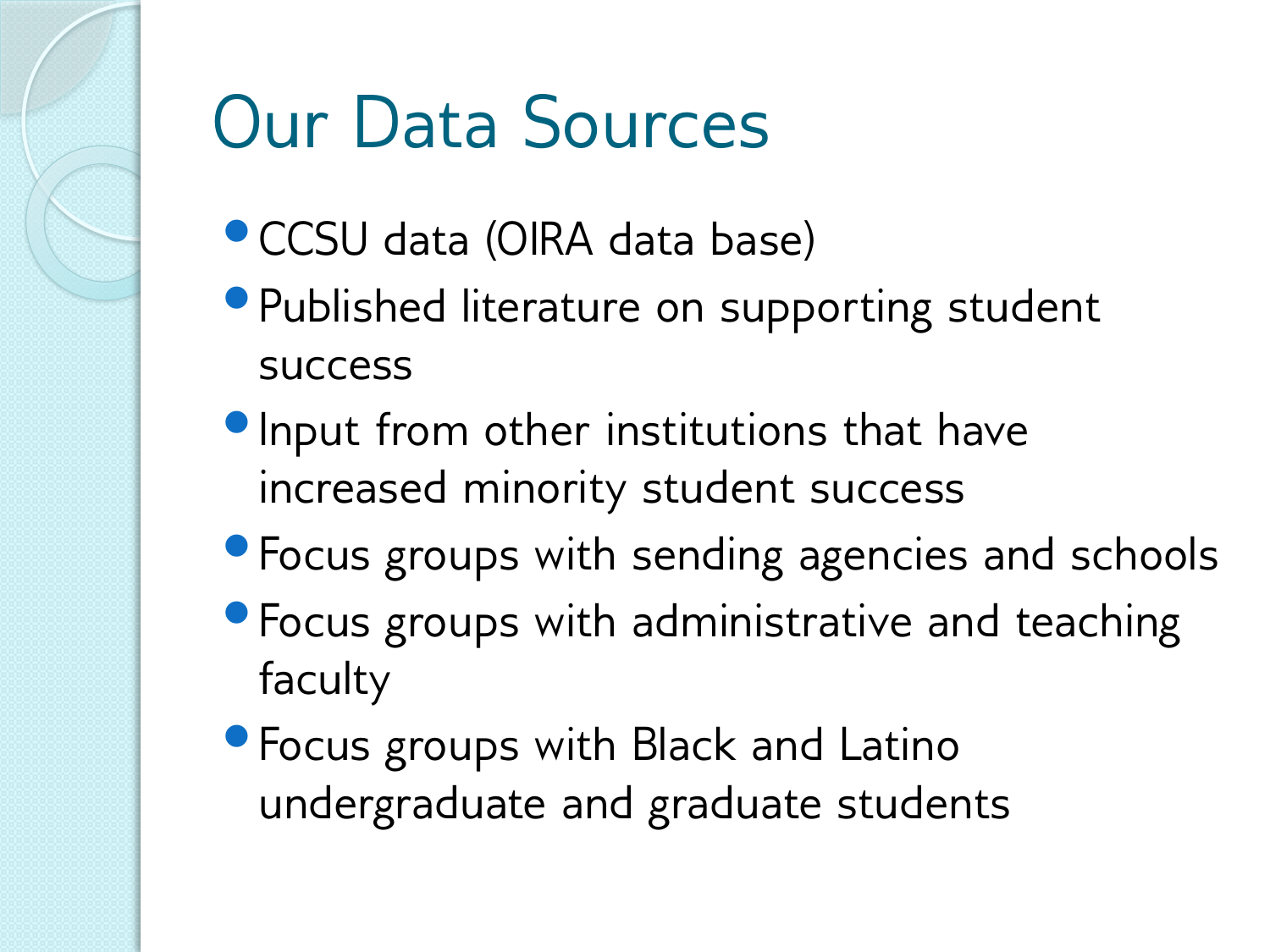

# Our Data Sources
CCSU data (OIRA data base)
Published literature on supporting student success
Input from other institutions that have increased minority student success
Focus groups with sending agencies and schools
Focus groups with administrative and teaching faculty
Focus groups with Black and Latino undergraduate and graduate students